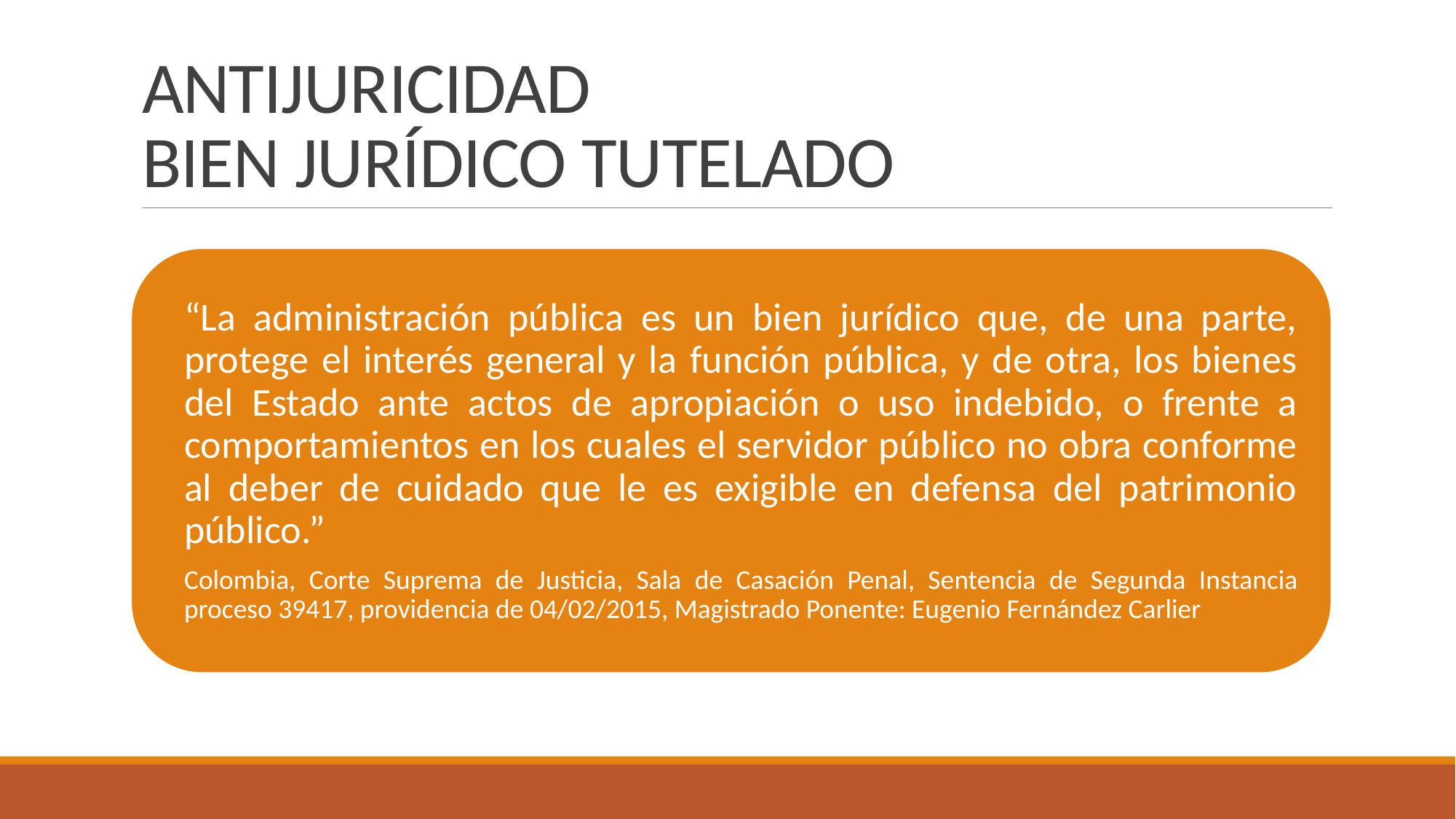

# ANTIJURICIDAD BIEN JURÍDICO TUTELADO
“La administración pública es un bien jurídico que, de una parte, protege el interés general y la función pública, y de otra, los bienes del Estado ante actos de apropiación o uso indebido, o frente a comportamientos en los cuales el servidor público no obra conforme al deber de cuidado que le es exigible en defensa del patrimonio público.”
Colombia, Corte Suprema de Justicia, Sala de Casación Penal, Sentencia de Segunda Instancia proceso 39417, providencia de 04/02/2015, Magistrado Ponente: Eugenio Fernández Carlier